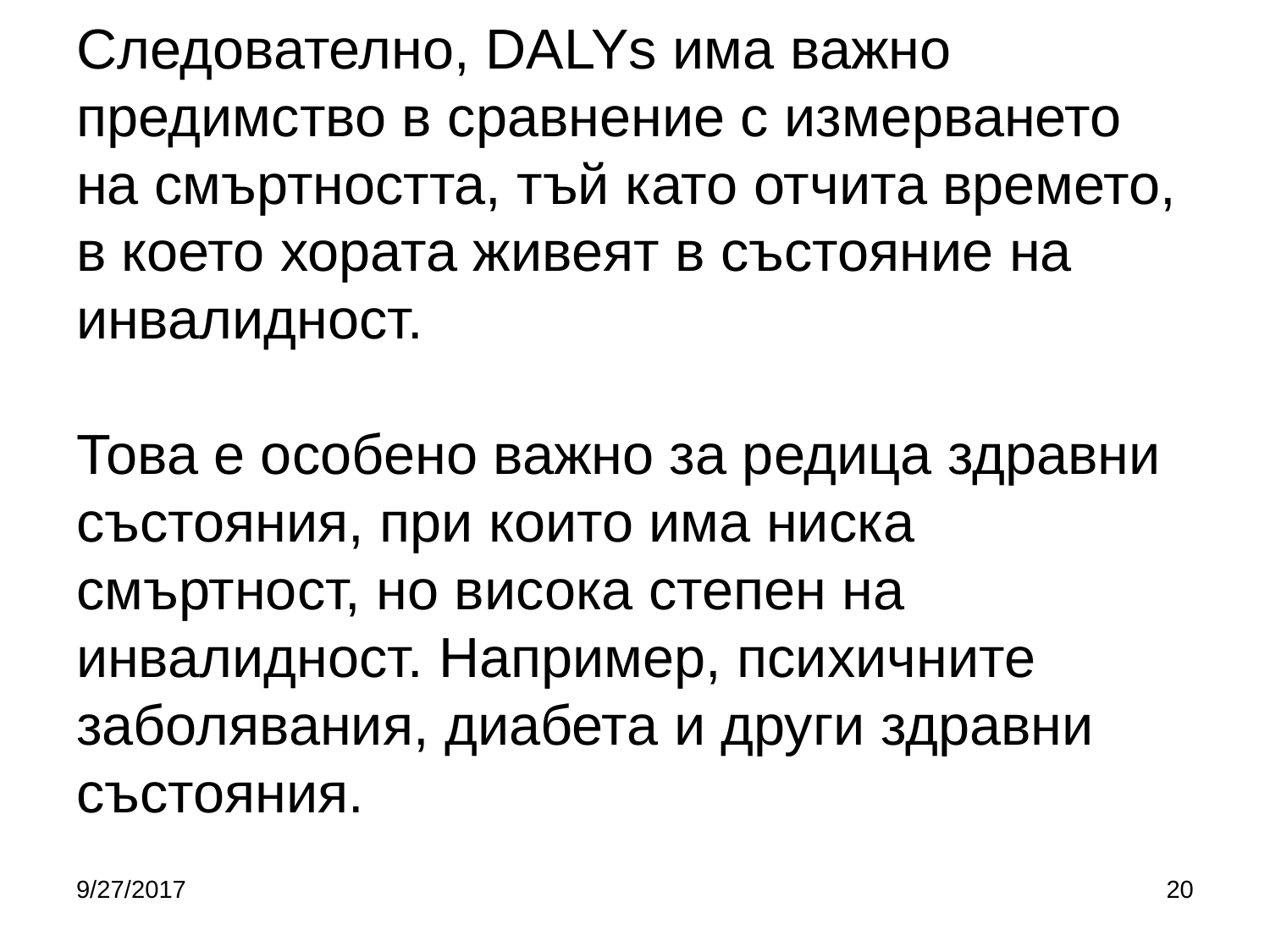

# Следователно, DALYs има важно предимство в сравнение с измерването на смъртността, тъй като отчита времето, в което хората живеят в състояние на инвалидност. Това е особено важно за редица здравни състояния, при които има ниска смъртност, но висока степен на инвалидност. Например, психичните заболявания, диабета и други здравни състояния.
9/27/2017
20